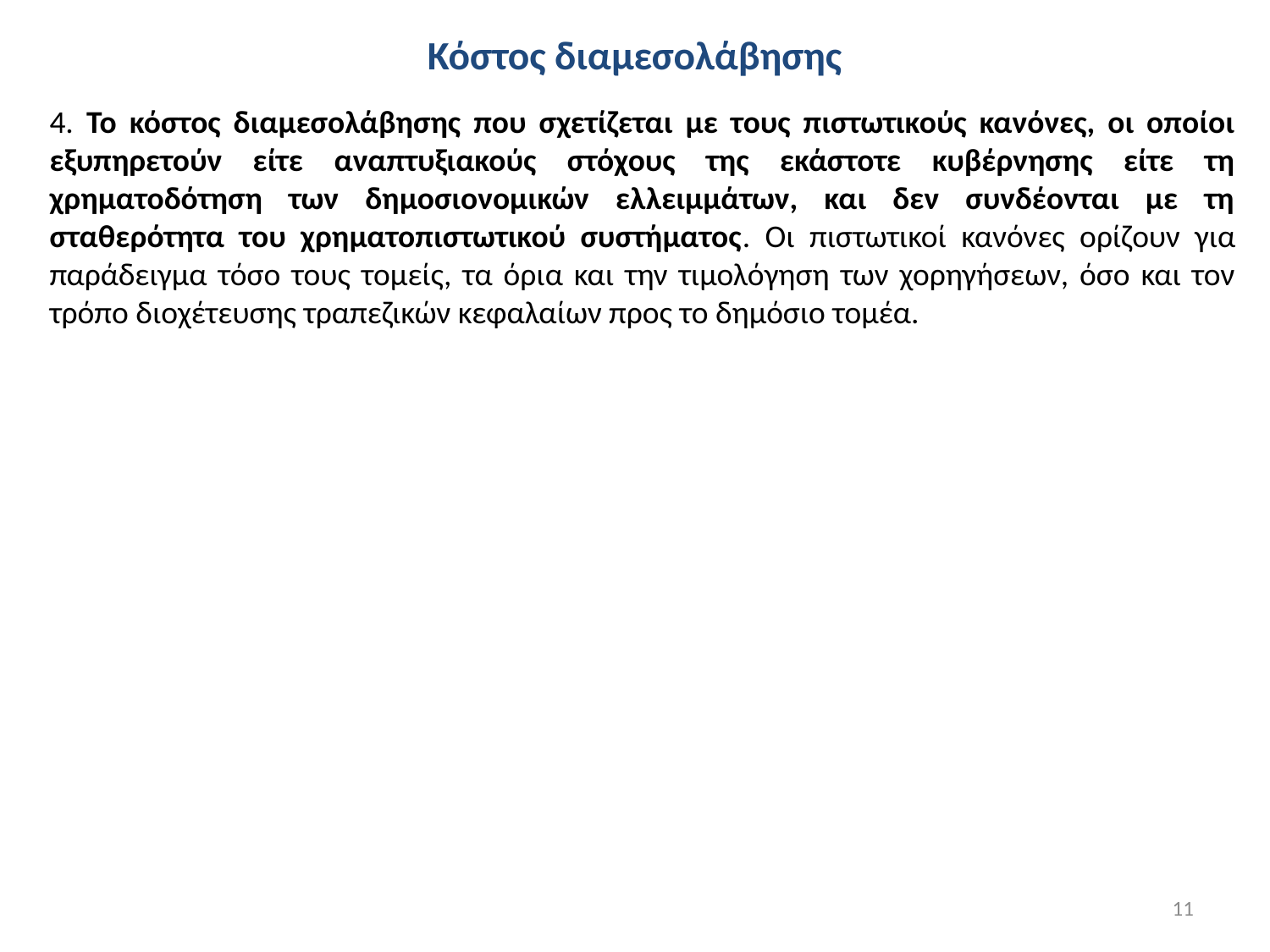

# Κόστος διαμεσολάβησης
4. Το κόστος διαμεσολάβησης που σχετίζεται με τους πιστωτικούς κανόνες, οι οποίοι εξυπηρετούν είτε αναπτυξιακούς στόχους της εκάστοτε κυβέρνησης είτε τη χρηματοδότηση των δημοσιονομικών ελλειμμάτων, και δεν συνδέονται με τη σταθερότητα του χρηματοπιστωτικού συστήματος. Οι πιστωτικοί κανόνες ορίζουν για παράδειγμα τόσο τους τομείς, τα όρια και την τιμολόγηση των χορηγήσεων, όσο και τον τρόπο διοχέτευσης τραπεζικών κεφαλαίων προς το δημόσιο τομέα.
11